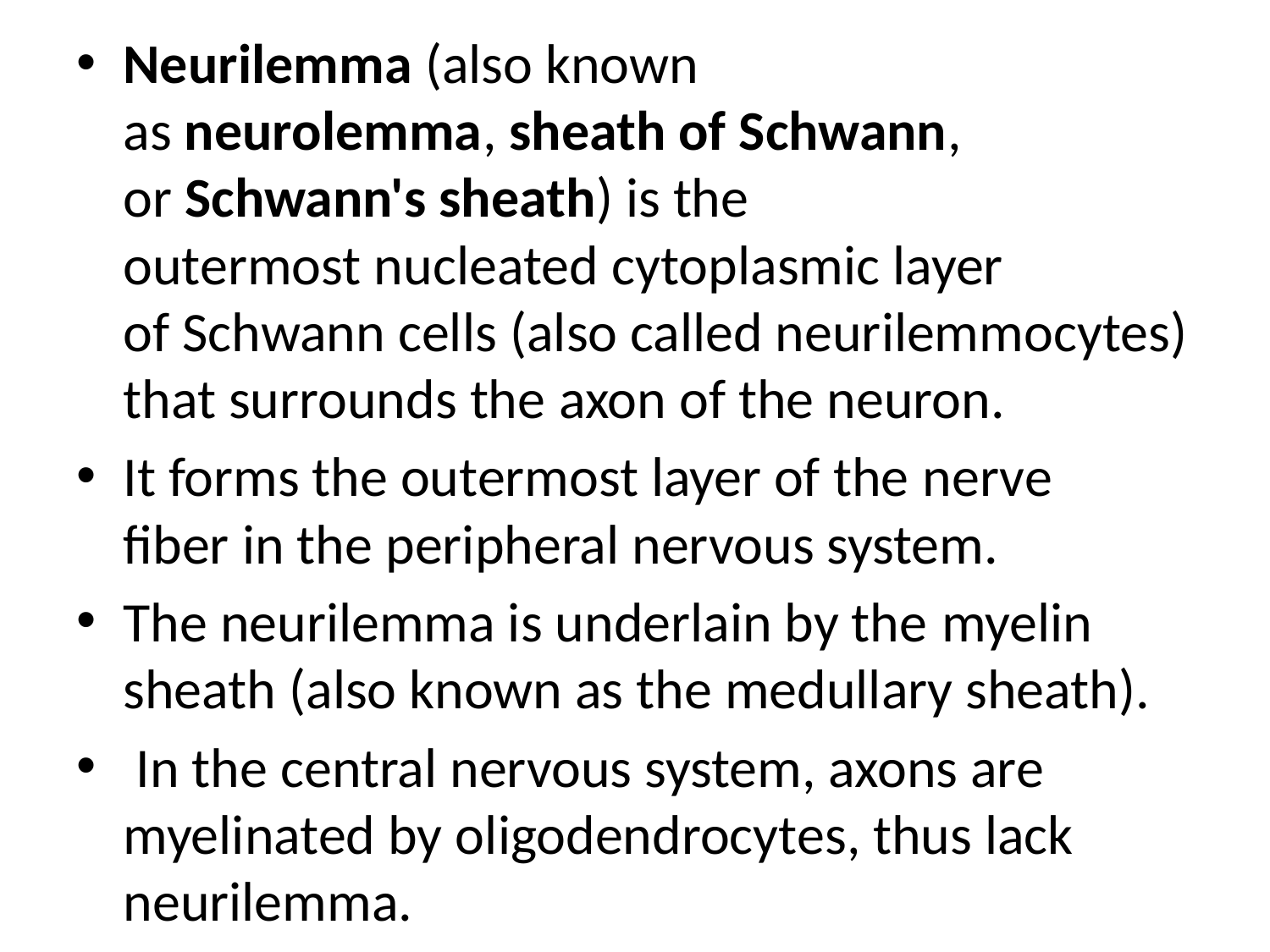

Neurilemma (also known as neurolemma, sheath of Schwann, or Schwann's sheath) is the outermost nucleated cytoplasmic layer of Schwann cells (also called neurilemmocytes) that surrounds the axon of the neuron.
It forms the outermost layer of the nerve fiber in the peripheral nervous system.
The neurilemma is underlain by the myelin sheath (also known as the medullary sheath).
 In the central nervous system, axons are myelinated by oligodendrocytes, thus lack neurilemma.